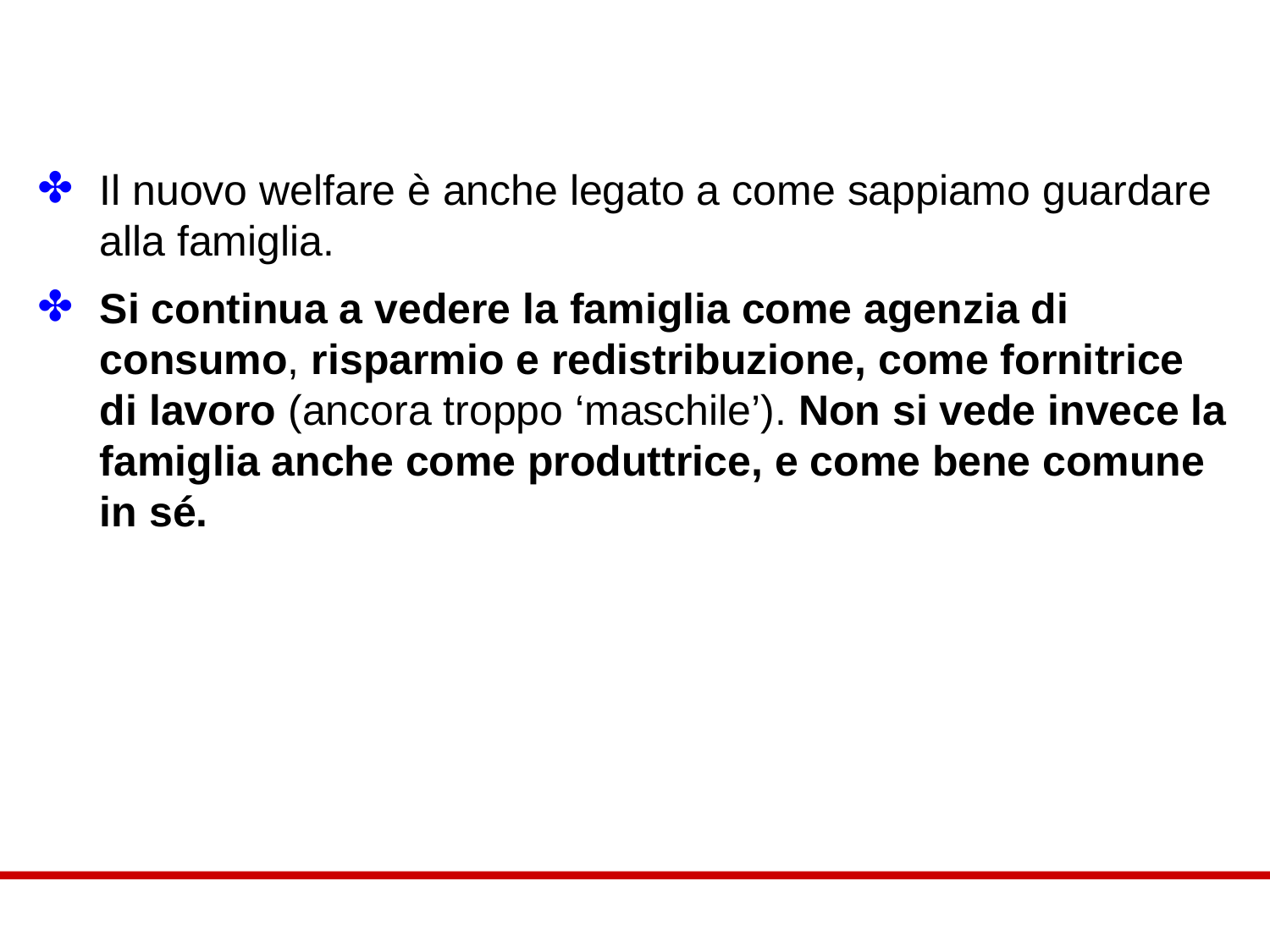

#
Il nuovo welfare è anche legato a come sappiamo guardare alla famiglia.
Si continua a vedere la famiglia come agenzia di consumo, risparmio e redistribuzione, come fornitrice di lavoro (ancora troppo ‘maschile’). Non si vede invece la famiglia anche come produttrice, e come bene comune in sé.